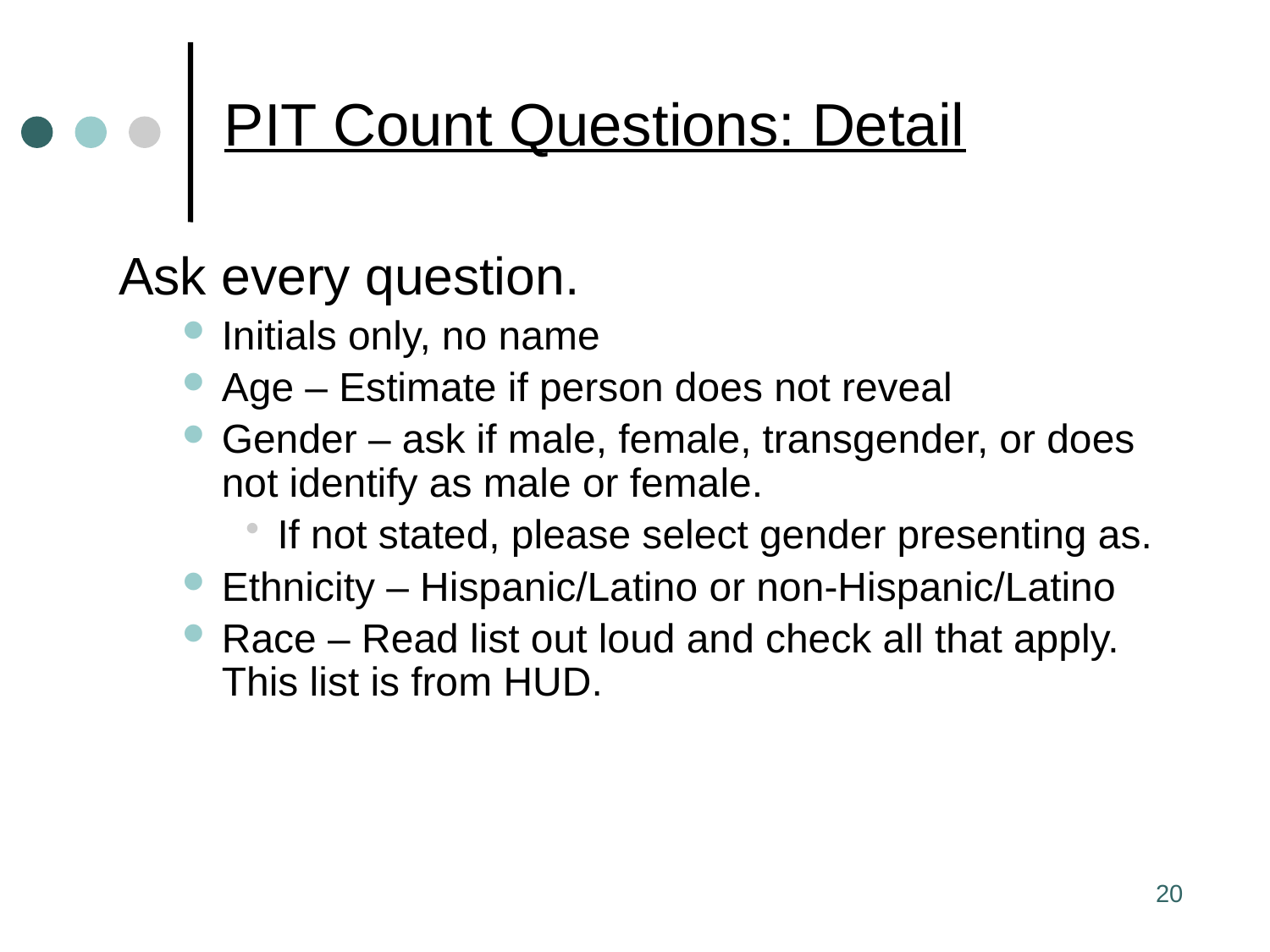

# PIT Count Questions: Detail
Ask every question.
Initials only, no name
Age – Estimate if person does not reveal
Gender – ask if male, female, transgender, or does not identify as male or female.
If not stated, please select gender presenting as.
Ethnicity – Hispanic/Latino or non-Hispanic/Latino
Race – Read list out loud and check all that apply.  This list is from HUD.
20